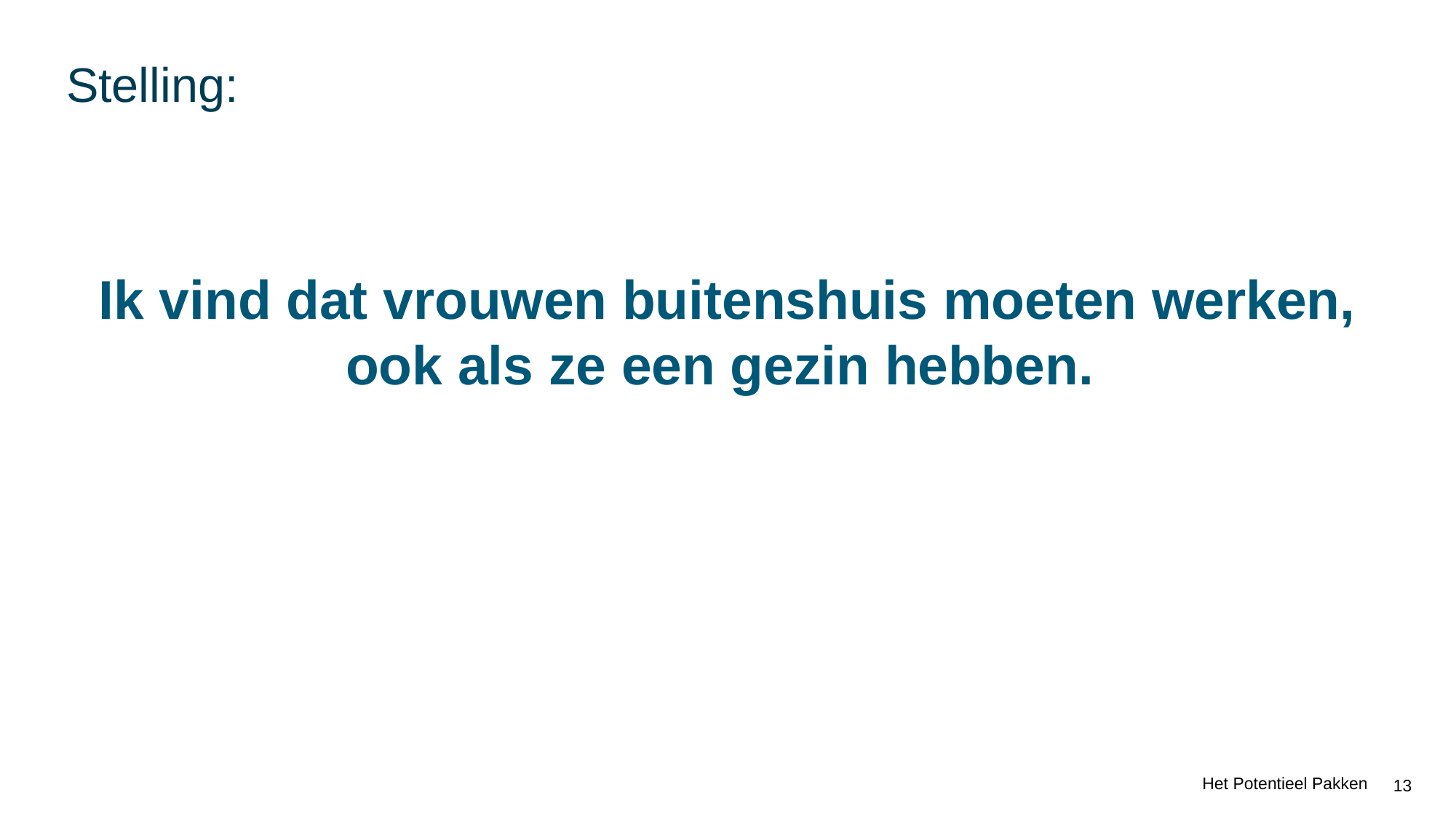

# Stelling:
Ik vind dat vrouwen buitenshuis moeten werken, ook als ze een gezin hebben.